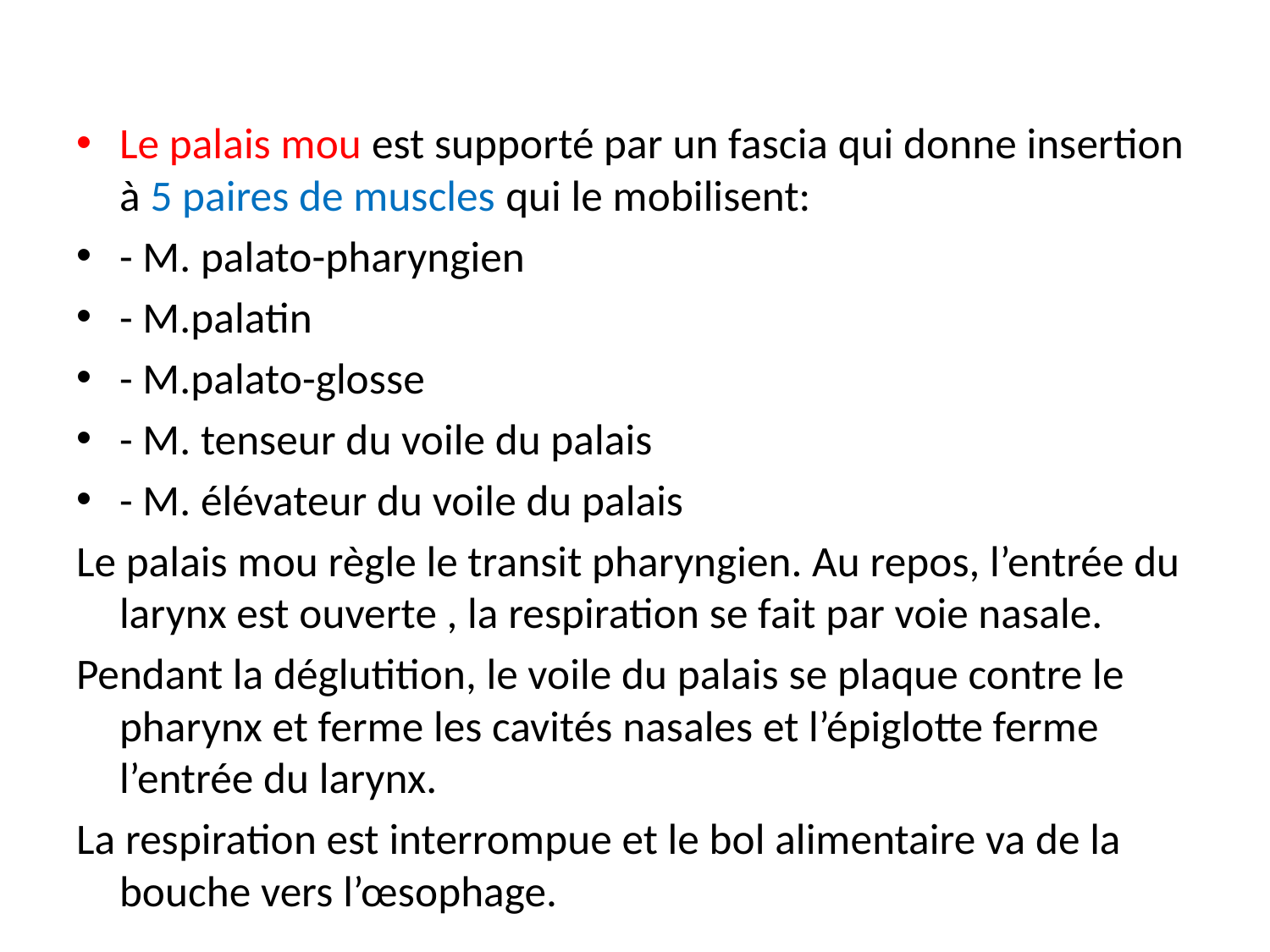

#
Le palais mou est supporté par un fascia qui donne insertion à 5 paires de muscles qui le mobilisent:
- M. palato-pharyngien
- M.palatin
- M.palato-glosse
- M. tenseur du voile du palais
- M. élévateur du voile du palais
Le palais mou règle le transit pharyngien. Au repos, l’entrée du larynx est ouverte , la respiration se fait par voie nasale.
Pendant la déglutition, le voile du palais se plaque contre le pharynx et ferme les cavités nasales et l’épiglotte ferme l’entrée du larynx.
La respiration est interrompue et le bol alimentaire va de la bouche vers l’œsophage.